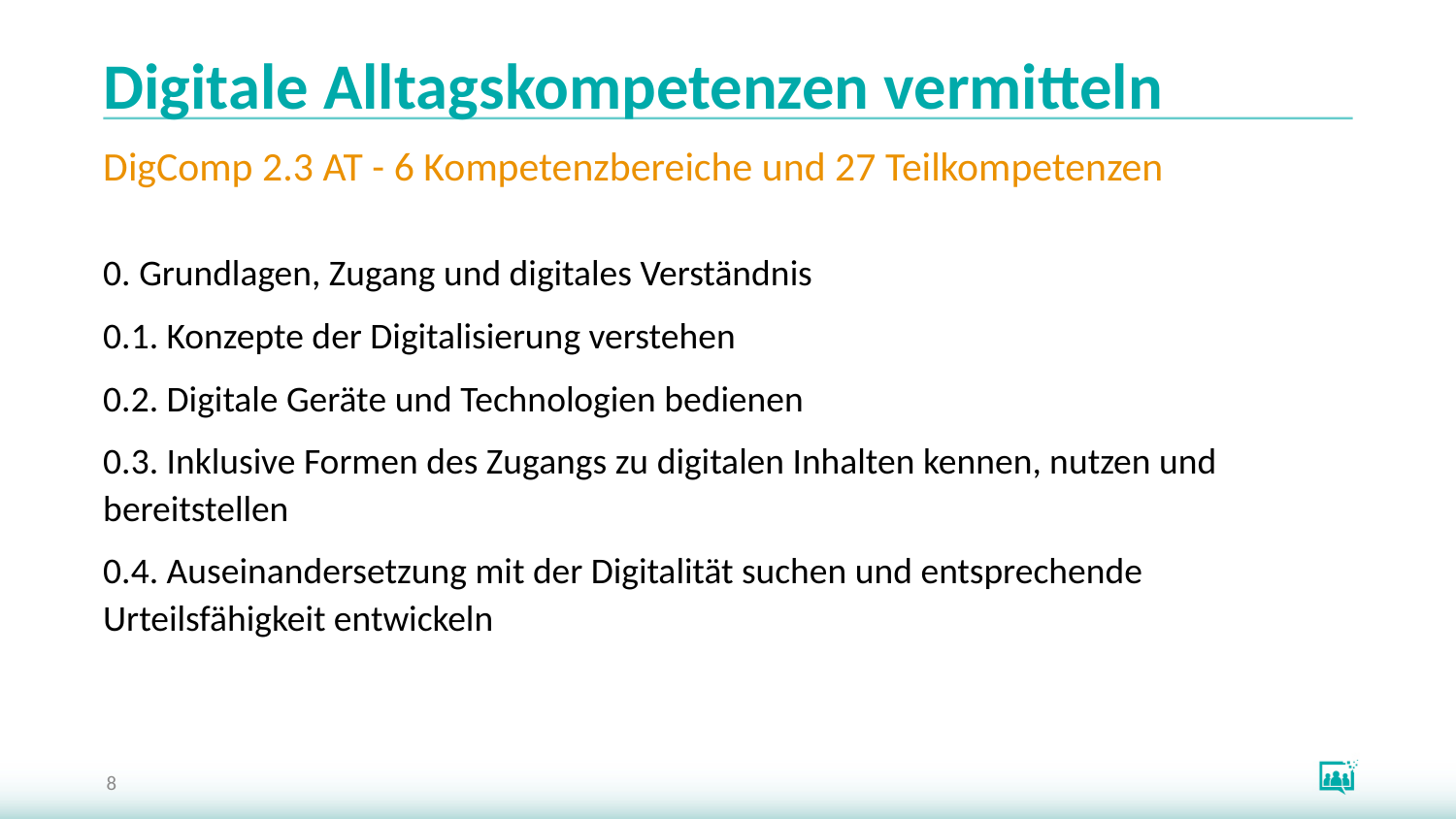

# Digitale Alltagskompetenzen vermitteln
DigComp 2.3 AT - 6 Kompetenzbereiche und 27 Teilkompetenzen
0. Grundlagen, Zugang und digitales Verständnis
0.1. Konzepte der Digitalisierung verstehen
0.2. Digitale Geräte und Technologien bedienen
0.3. Inklusive Formen des Zugangs zu digitalen Inhalten kennen, nutzen und bereitstellen
0.4. Auseinandersetzung mit der Digitalität suchen und entsprechende Urteilsfähigkeit entwickeln
8